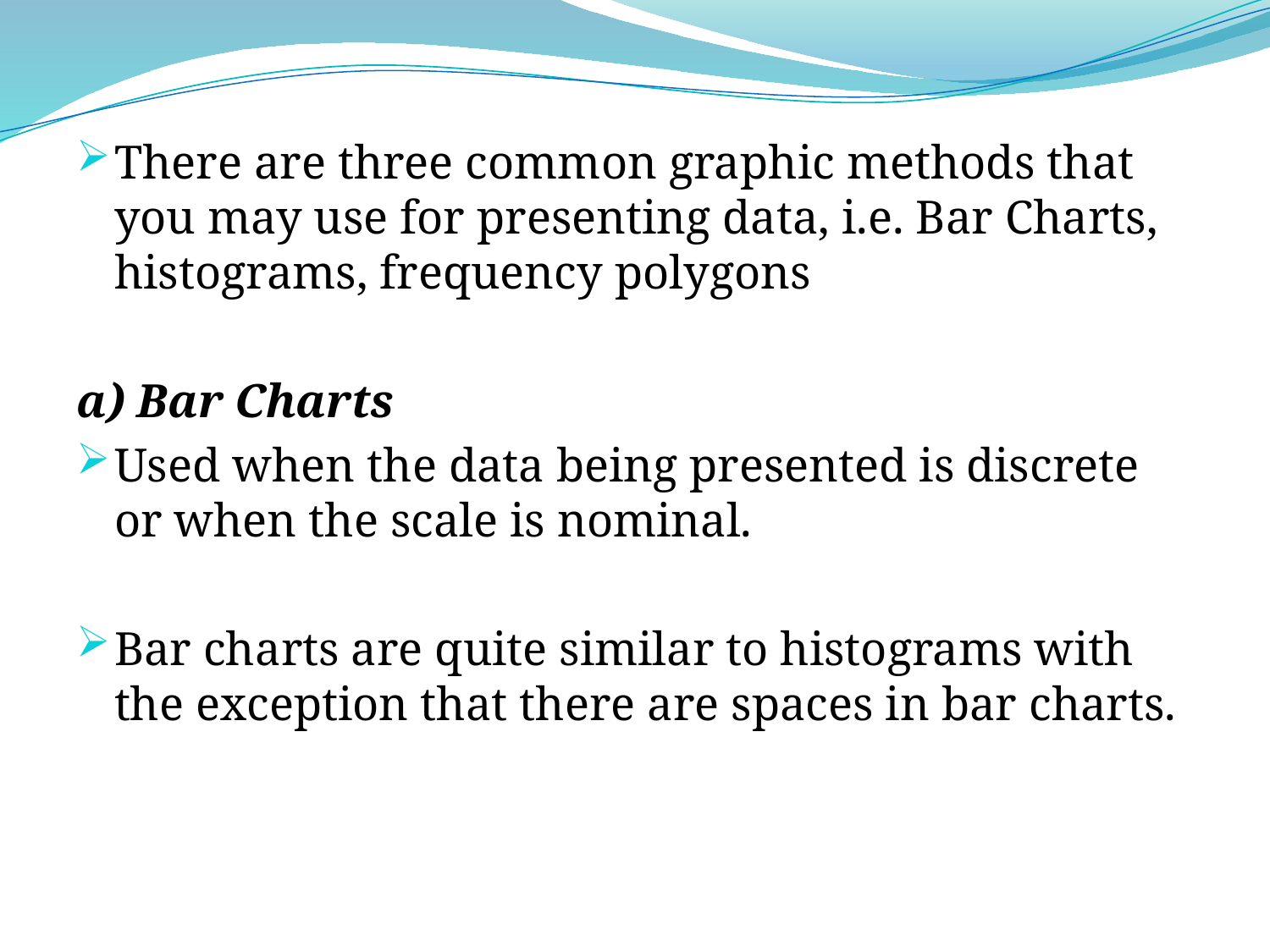

There are three common graphic methods that you may use for presenting data, i.e. Bar Charts, histograms, frequency polygons

a) Bar Charts
Used when the data being presented is discrete or when the scale is nominal.

Bar charts are quite similar to histograms with the exception that there are spaces in bar charts.